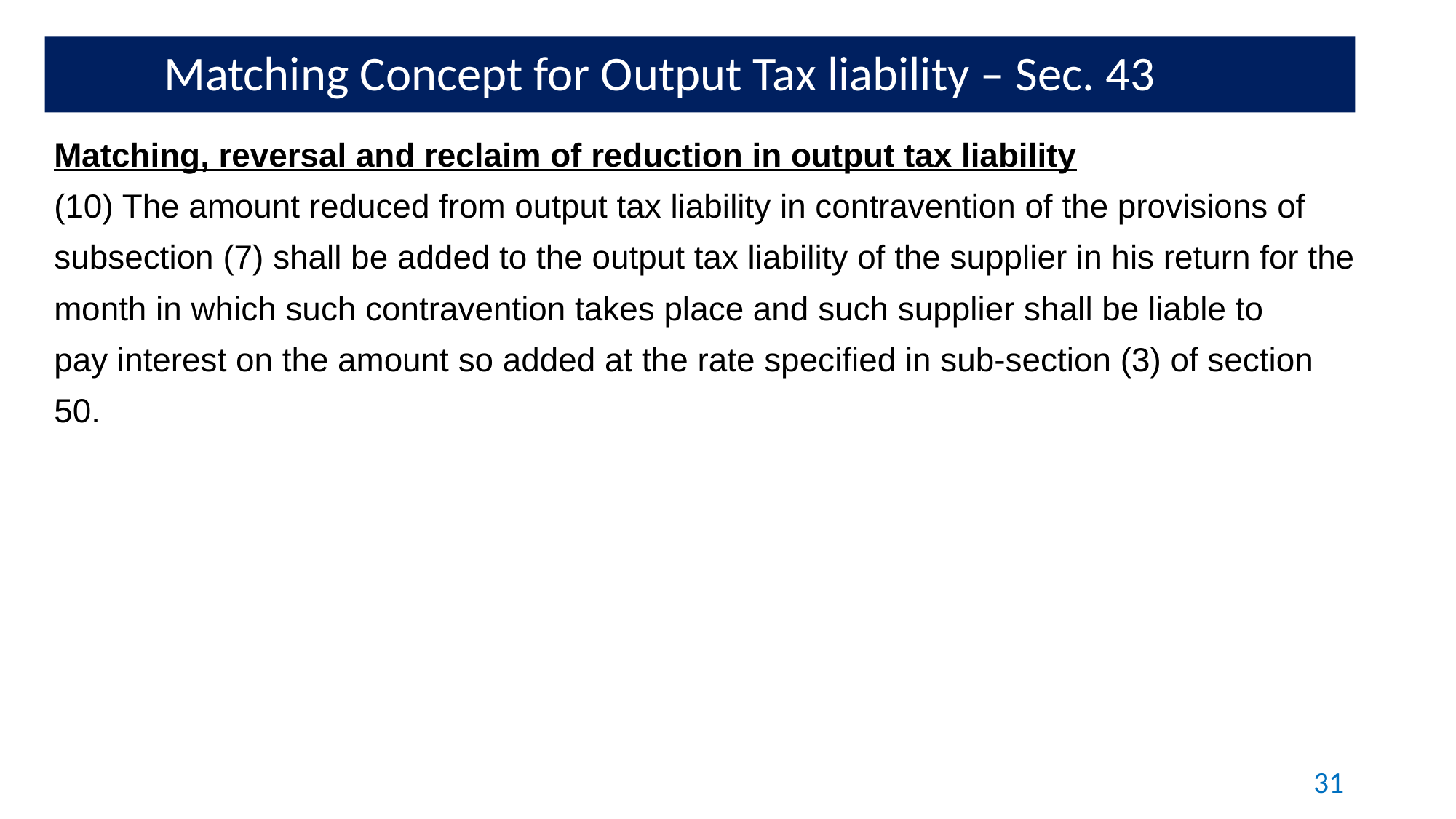

Matching Concept for Output Tax liability – Sec. 43
Matching, reversal and reclaim of reduction in output tax liability
(10) The amount reduced from output tax liability in contravention of the provisions of
subsection (7) shall be added to the output tax liability of the supplier in his return for the
month in which such contravention takes place and such supplier shall be liable to
pay interest on the amount so added at the rate specified in sub-section (3) of section
50.
31